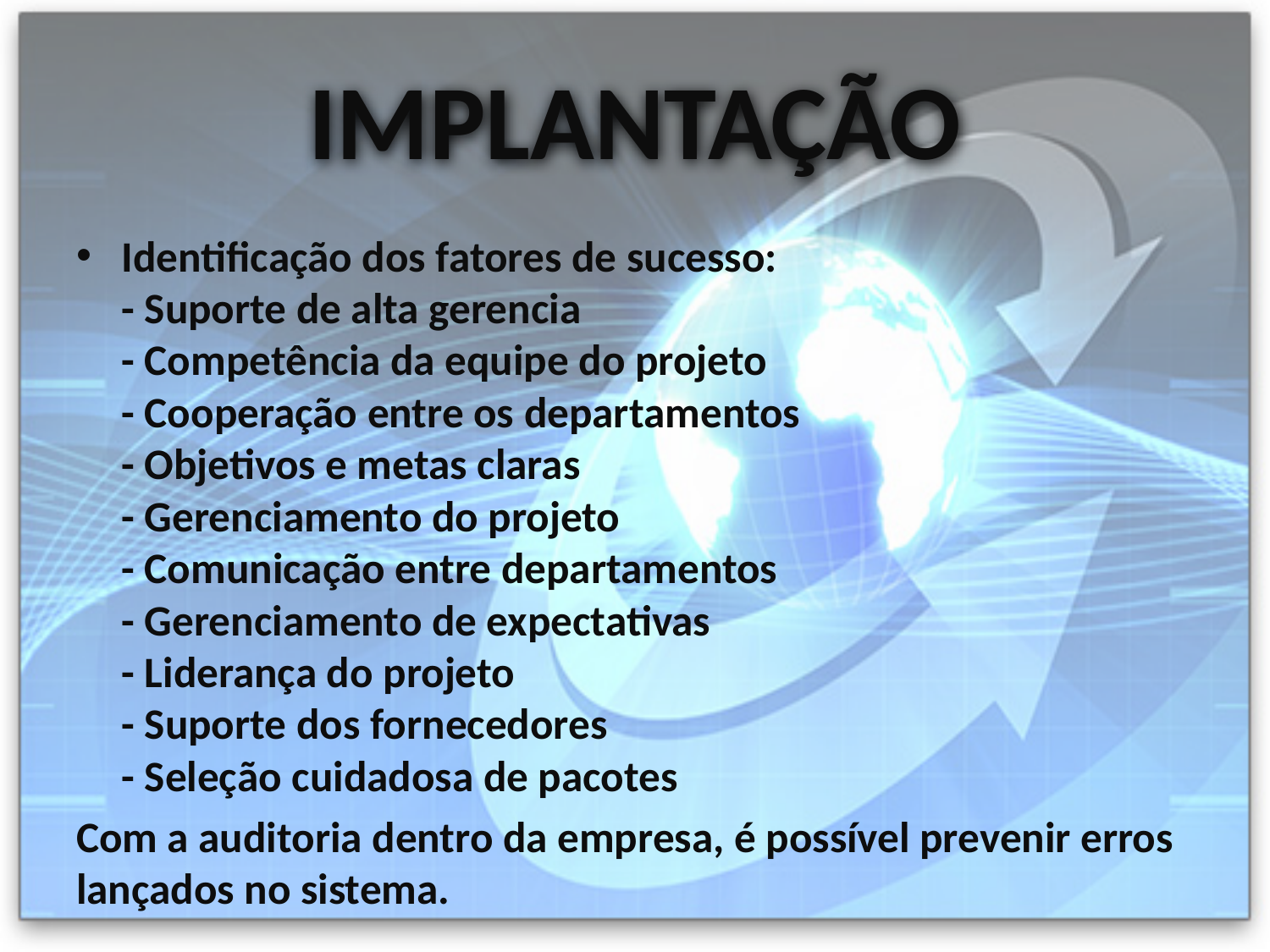

# IMPLANTAÇÃO
Identificação dos fatores de sucesso:
- Suporte de alta gerencia
- Competência da equipe do projeto
- Cooperação entre os departamentos
- Objetivos e metas claras
- Gerenciamento do projeto
- Comunicação entre departamentos
- Gerenciamento de expectativas
- Liderança do projeto
- Suporte dos fornecedores
- Seleção cuidadosa de pacotes
Com a auditoria dentro da empresa, é possível prevenir erros lançados no sistema.